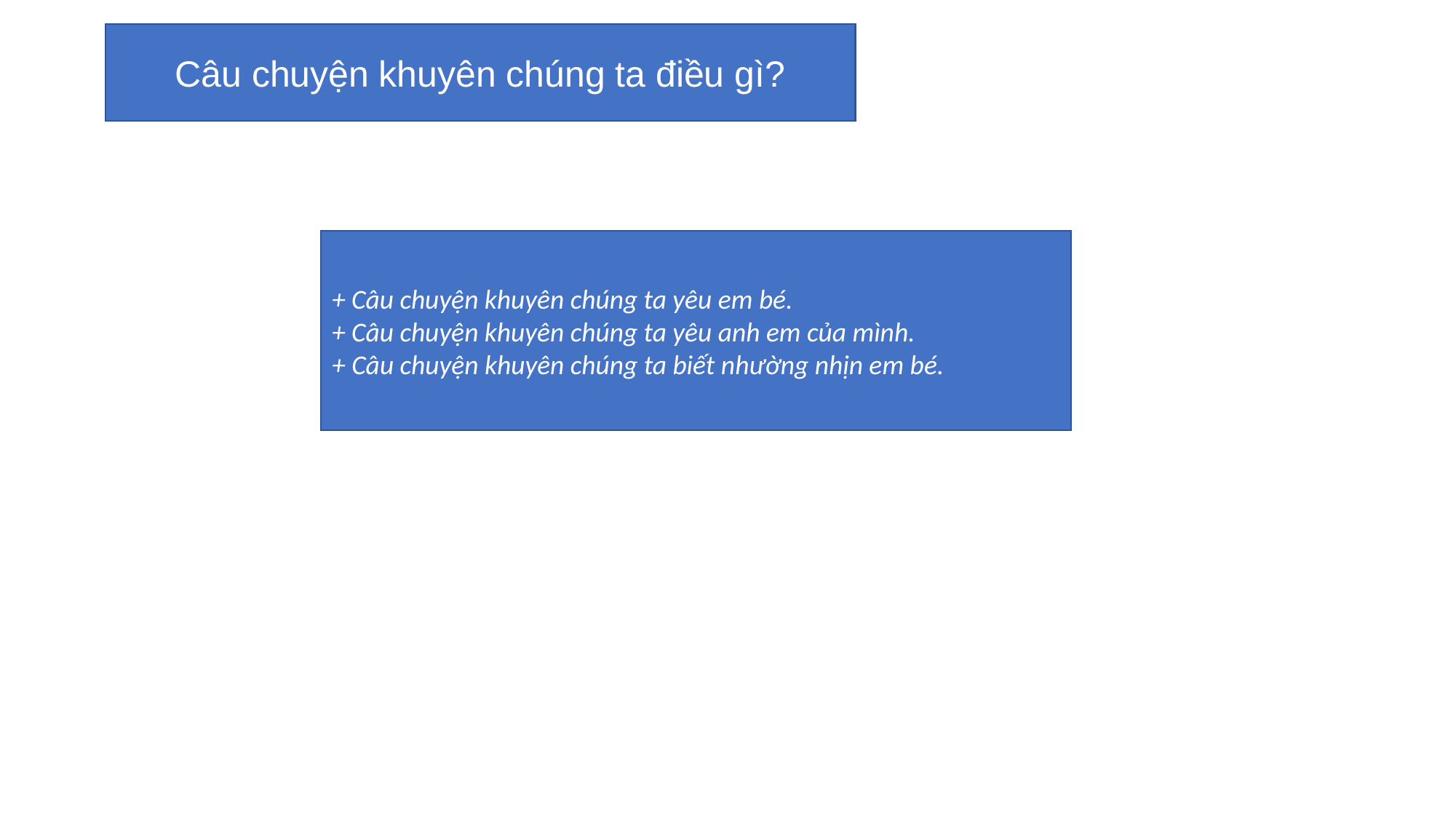

Câu chuyện khuyên chúng ta điều gì?
+ Câu chuyện khuyên chúng ta yêu em bé.
+ Câu chuyện khuyên chúng ta yêu anh em của mình.
+ Câu chuyện khuyên chúng ta biết nhường nhịn em bé.